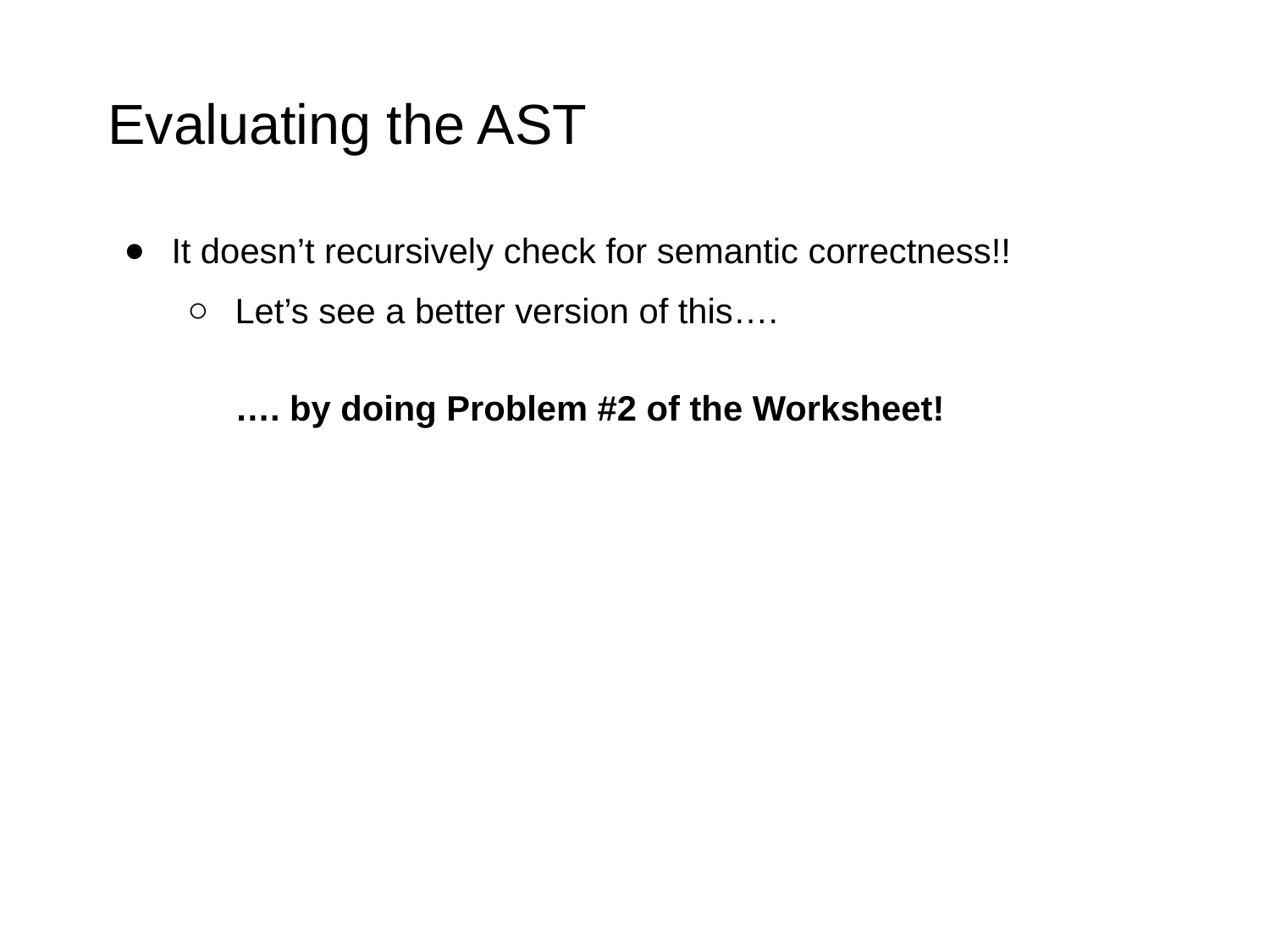

# Evaluating the AST
It doesn’t recursively check for semantic correctness!!
Let’s see a better version of this….

…. by doing Problem #2 of the Worksheet!